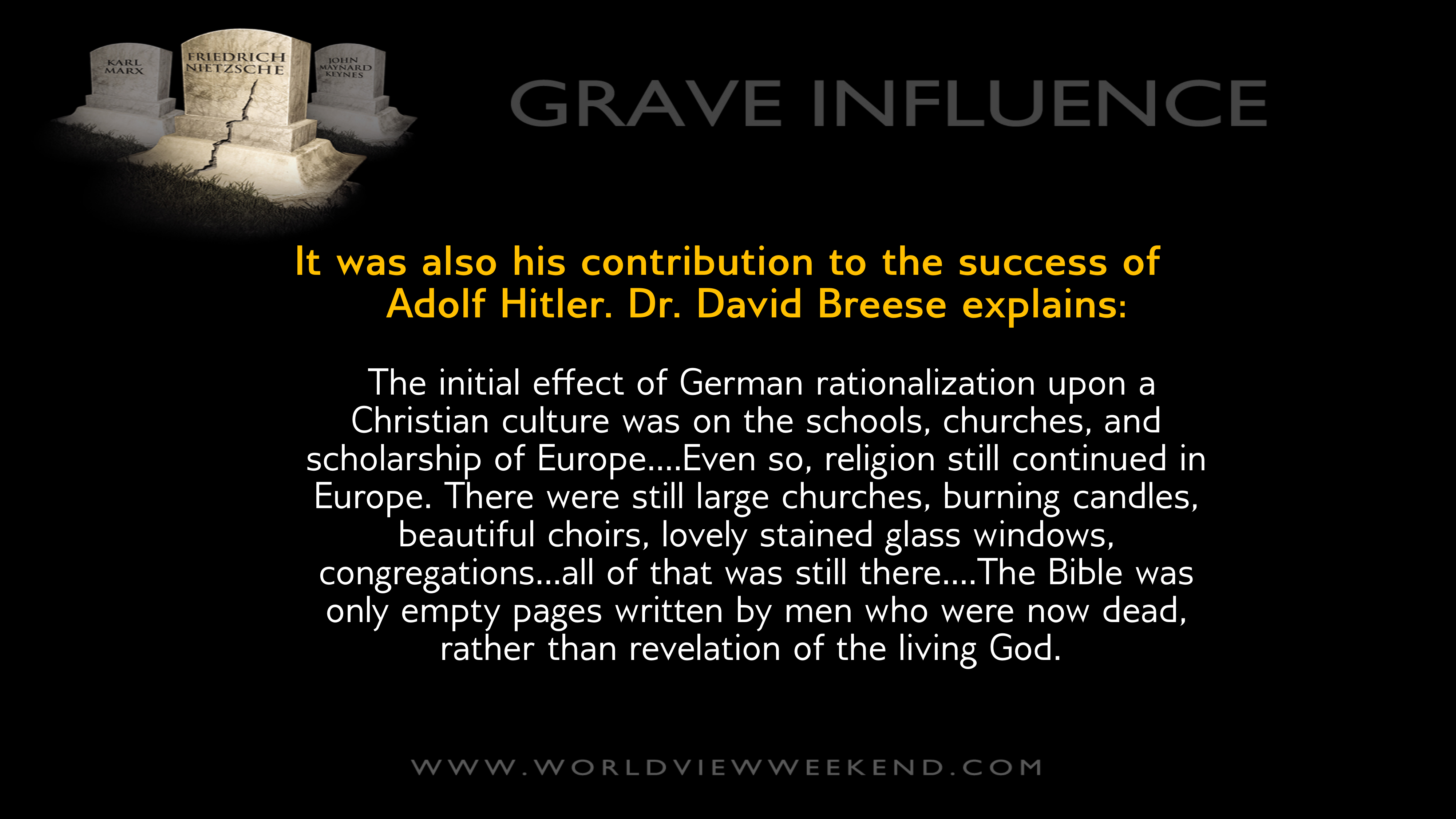

It was also his contribution to the success of Adolf Hitler. Dr. David Breese explains:
 The initial effect of German rationalization upon a Christian culture was on the schools, churches, and scholarship of Europe….Even so, religion still continued in Europe. There were still large churches, burning candles, beautiful choirs, lovely stained glass windows, congregations…all of that was still there….The Bible was only empty pages written by men who were now dead, rather than revelation of the living God.